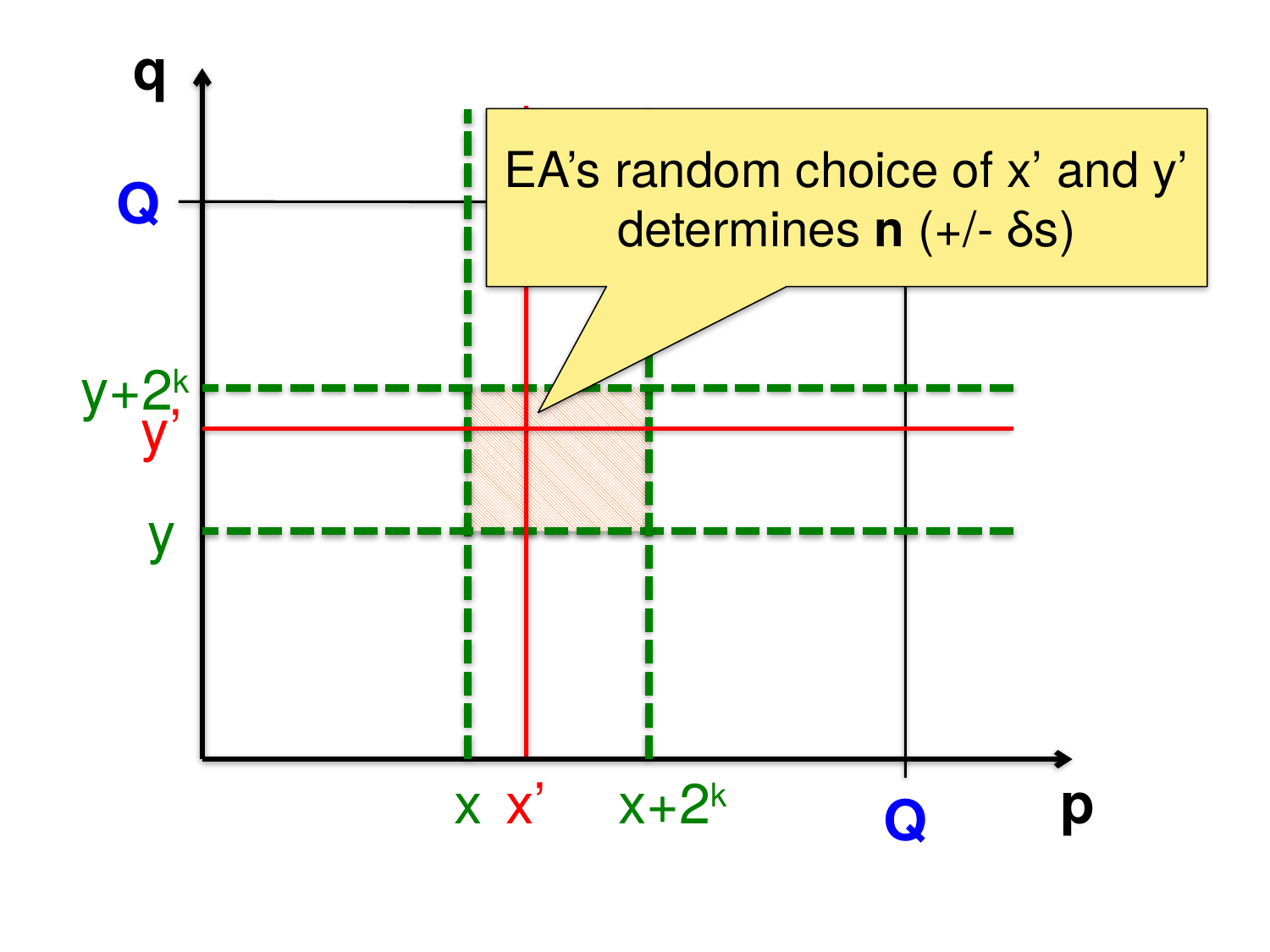

q
EA’s random choice of x’ and y’ determines n (+/- δs)
Q
y+2k
y’

y
x
x’
x+2k
p
Q